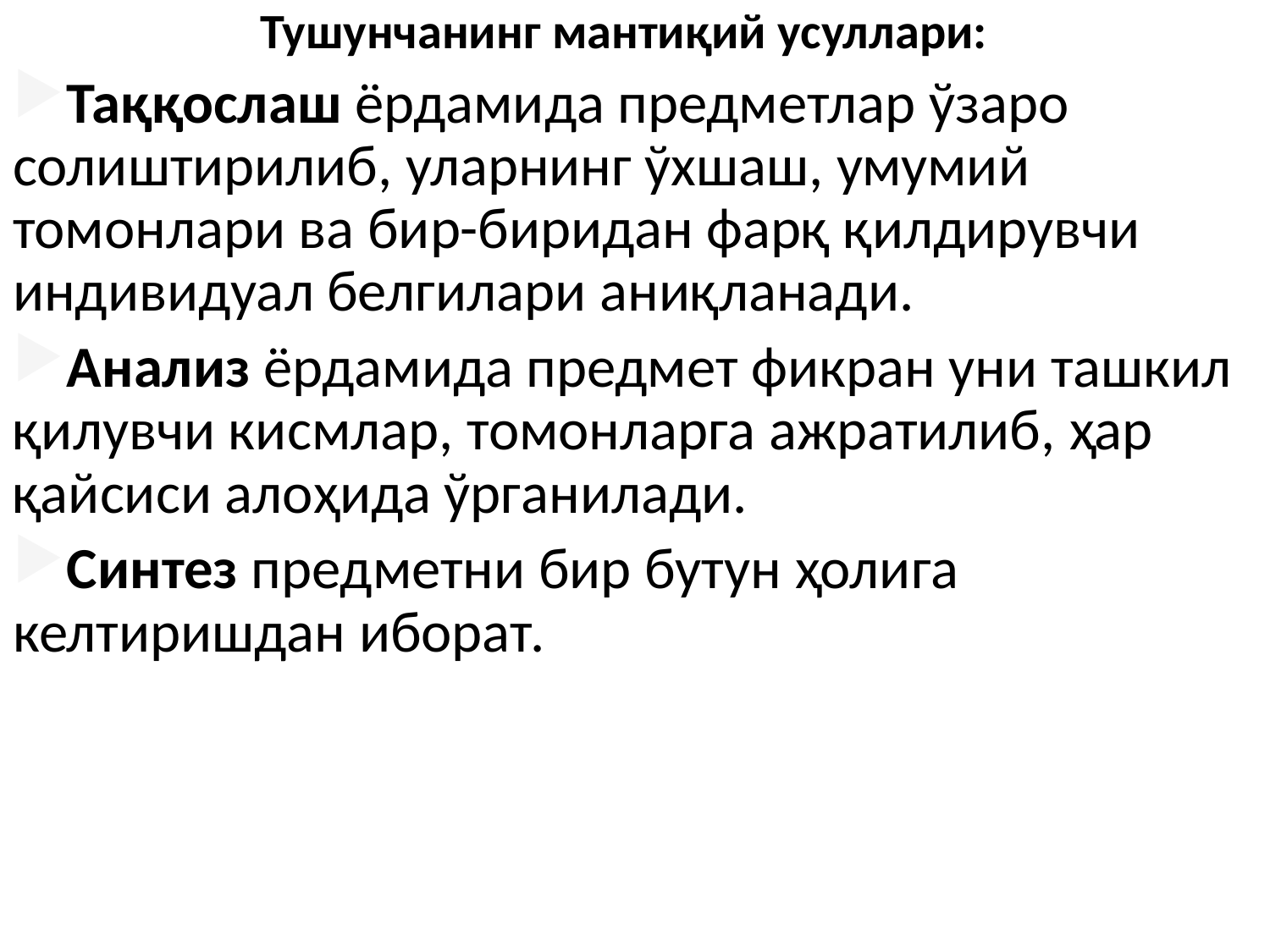

Тушунчанинг мантиқий усуллари:
Таққослаш ёрдамида предметлар ўзаро солиштирилиб, уларнинг ўхшаш, умумий томонлари ва бир-биридан фарқ қилдирувчи индивидуал белгилари аниқланади.
Анализ ёрдамида предмет фикран уни ташкил қилувчи кисмлар, томонларга ажратилиб, ҳар қайсиси алоҳида ўрганилади.
Синтез предметни бир бутун ҳолига келтиришдан иборат.